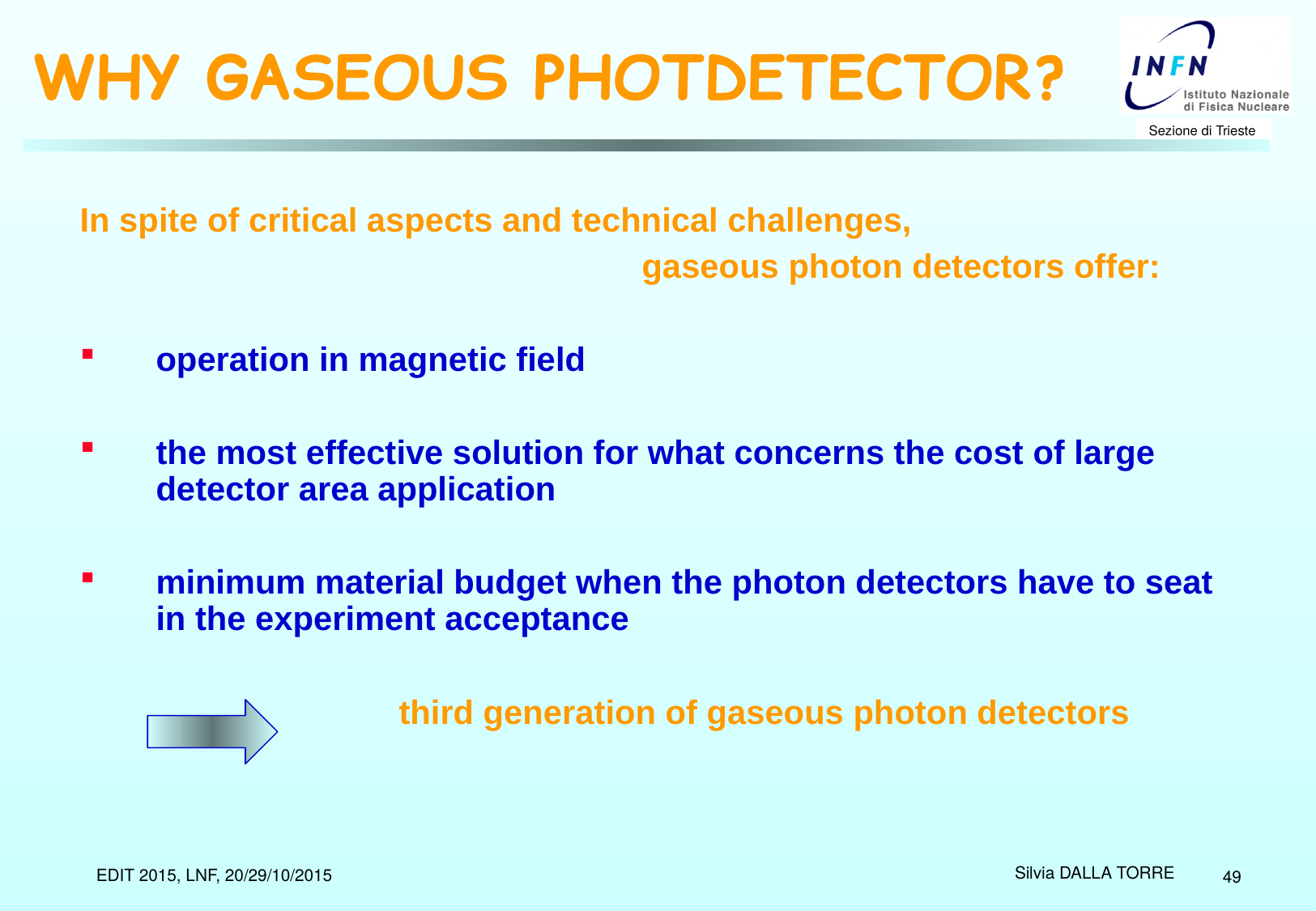

# WHY GASEOUS PHOTDETECTOR?

In spite of critical aspects and technical challenges,
					gaseous photon detectors offer:

operation in magnetic field

the most effective solution for what concerns the cost of large detector area application

minimum material budget when the photon detectors have to seat in the experiment acceptance

			third generation of gaseous photon detectors

                                                                            Silvia DALLA TORRE
EDIT 2015, LNF, 20/29/10/2015